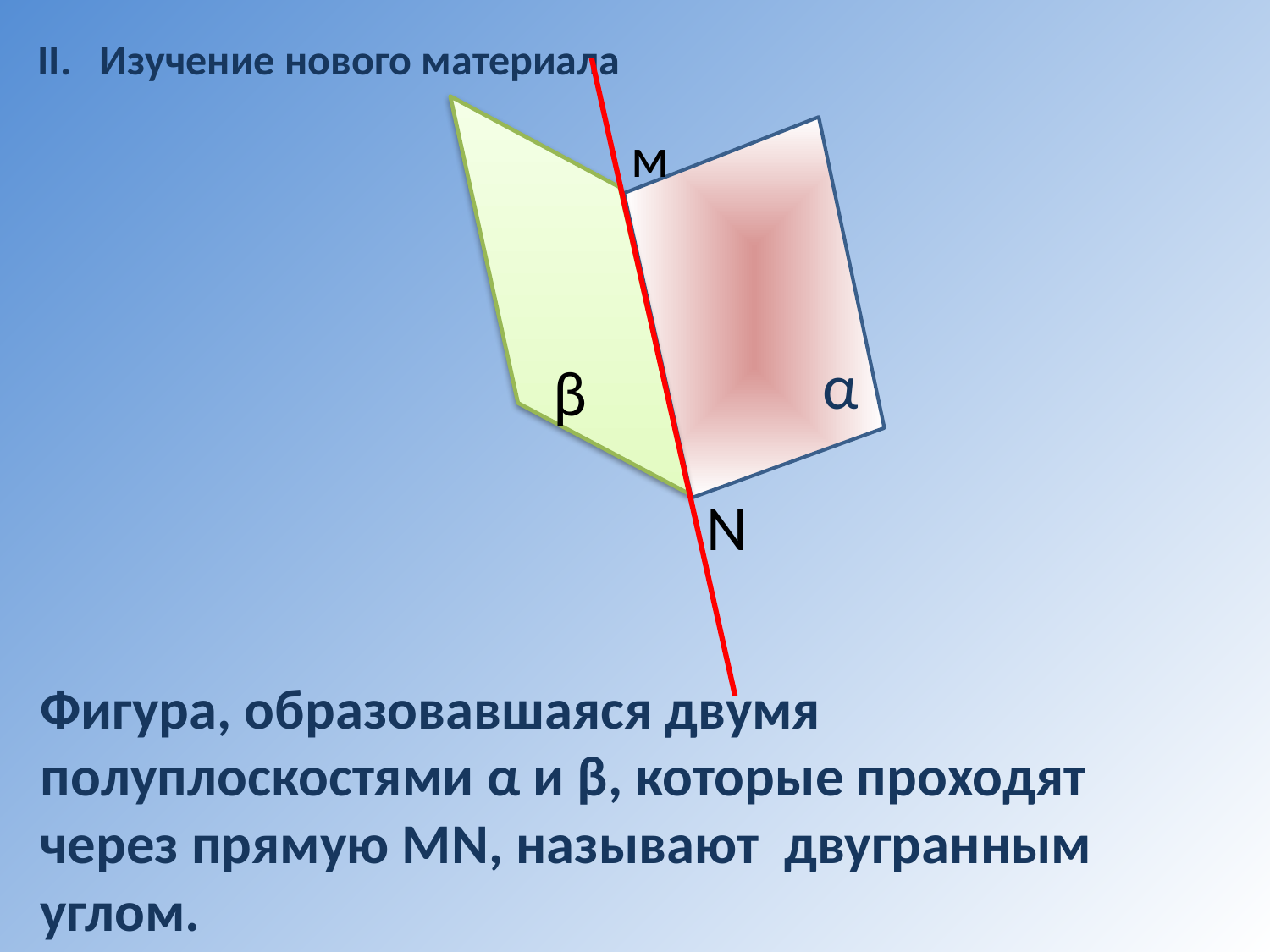

II.
Изучение нового материала

β
м

            α
N
Фигура, образовавшаяся двумя полуплоскостями α и β, которые проходят через прямую МN, называют  двугранным углом.